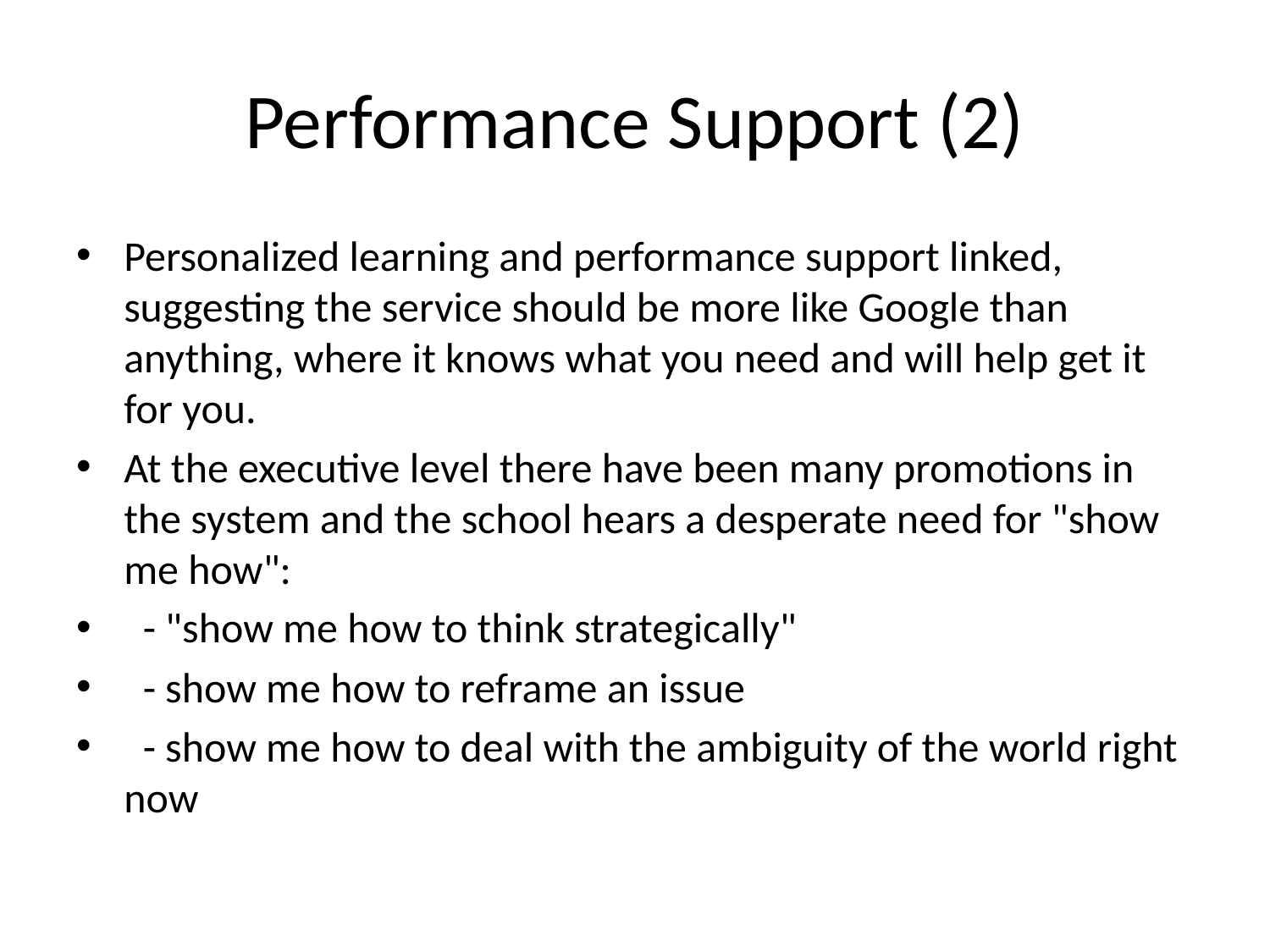

# Performance Support (2)
Personalized learning and performance support linked, suggesting the service should be more like Google than anything, where it knows what you need and will help get it for you.
At the executive level there have been many promotions in the system and the school hears a desperate need for "show me how":
  - "show me how to think strategically"
  - show me how to reframe an issue
  - show me how to deal with the ambiguity of the world right now